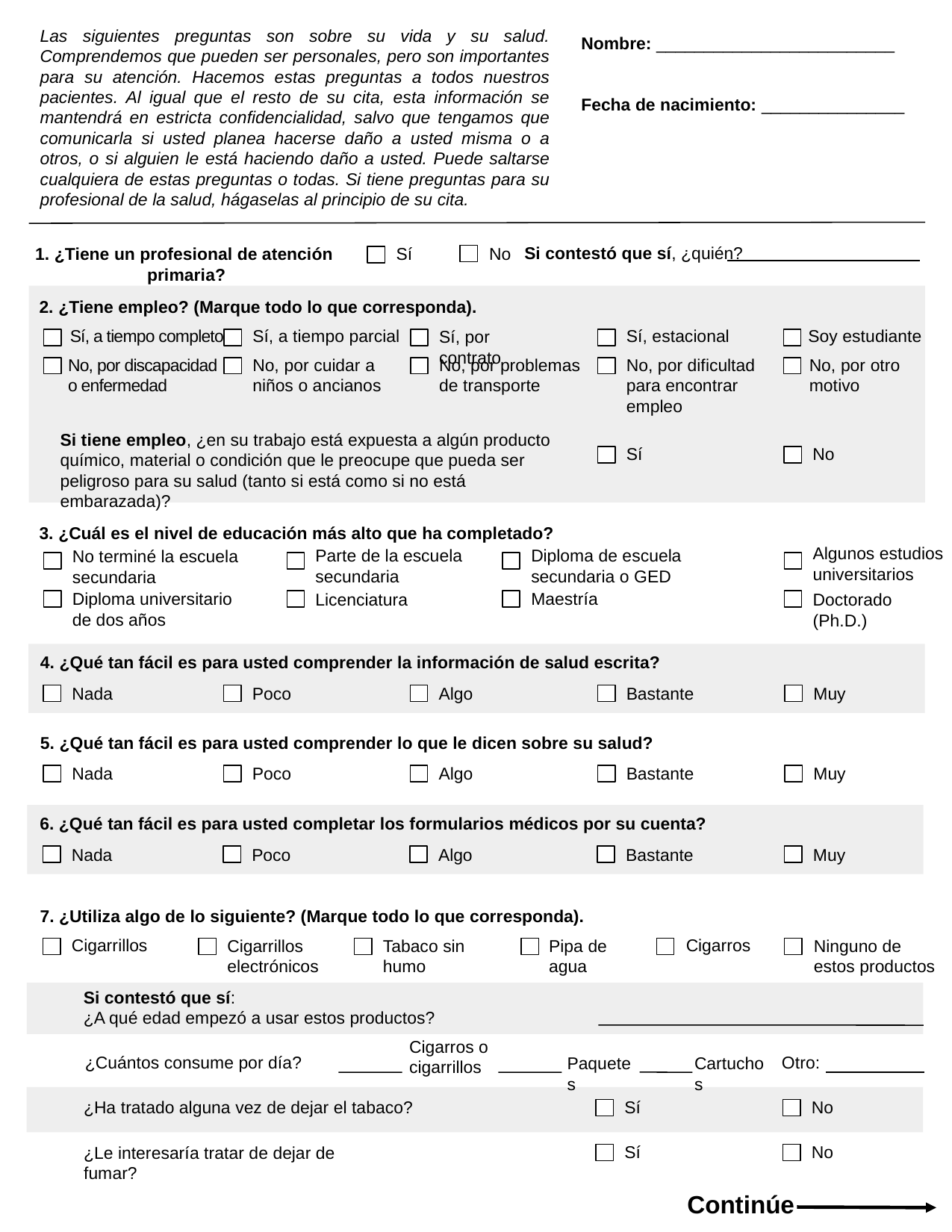

Las siguientes preguntas son sobre su vida y su salud. Comprendemos que pueden ser personales, pero son importantes para su atención. Hacemos estas preguntas a todos nuestros pacientes. Al igual que el resto de su cita, esta información se mantendrá en estricta confidencialidad, salvo que tengamos que comunicarla si usted planea hacerse daño a usted misma o a otros, o si alguien le está haciendo daño a usted. Puede saltarse cualquiera de estas preguntas o todas. Si tiene preguntas para su profesional de la salud, hágaselas al principio de su cita.
Nombre: _________________________

Fecha de nacimiento: _______________
1. ¿Tiene un profesional de atención 	primaria?
Si contestó que sí, ¿quién?
No

Sí

2. ¿Tiene empleo? (Marque todo lo que corresponda).
Sí, a tiempo completo

Sí, a tiempo parcial

Sí, por contrato

Soy estudiante

Sí, estacional

No, por discapacidad o enfermedad

No, por cuidar a niños o ancianos

No, por problemas de transporte

No, por dificultad para encontrar empleo

No, por otro motivo

Si tiene empleo, ¿en su trabajo está expuesta a algún producto químico, material o condición que le preocupe que pueda ser peligroso para su salud (tanto si está como si no está embarazada)?
Sí

No

3. ¿Cuál es el nivel de educación más alto que ha completado?
Algunos estudios universitarios
Parte de la escuela secundaria
Diploma de escuela secundaria o GED
No terminé la escuela secundaria
Diploma universitario de dos años
Maestría
Doctorado
(Ph.D.)
Licenciatura

4. ¿Qué tan fácil es para usted comprender la información de salud escrita?
Nada

Poco

Algo

Bastante

Muy

5. ¿Qué tan fácil es para usted comprender lo que le dicen sobre su salud?
Nada

Poco

Algo

Bastante

Muy

6. ¿Qué tan fácil es para usted completar los formularios médicos por su cuenta?

Nada
Poco
Algo
Bastante
Muy

7. ¿Utiliza algo de lo siguiente? (Marque todo lo que corresponda).
Cigarrillos

Cigarrillos electrónicos

Tabaco sin humo

Pipa de agua

Cigarros

Ninguno de estos productos

Si contestó que sí:
¿A qué edad empezó a usar estos productos?

Cigarros o
cigarrillos
¿Cuántos consume por día?
Otro:
Paquetes
Cartuchos
¿Ha tratado alguna vez de dejar el tabaco?
Sí

No

Sí

No

¿Le interesaría tratar de dejar de fumar?
Continúe